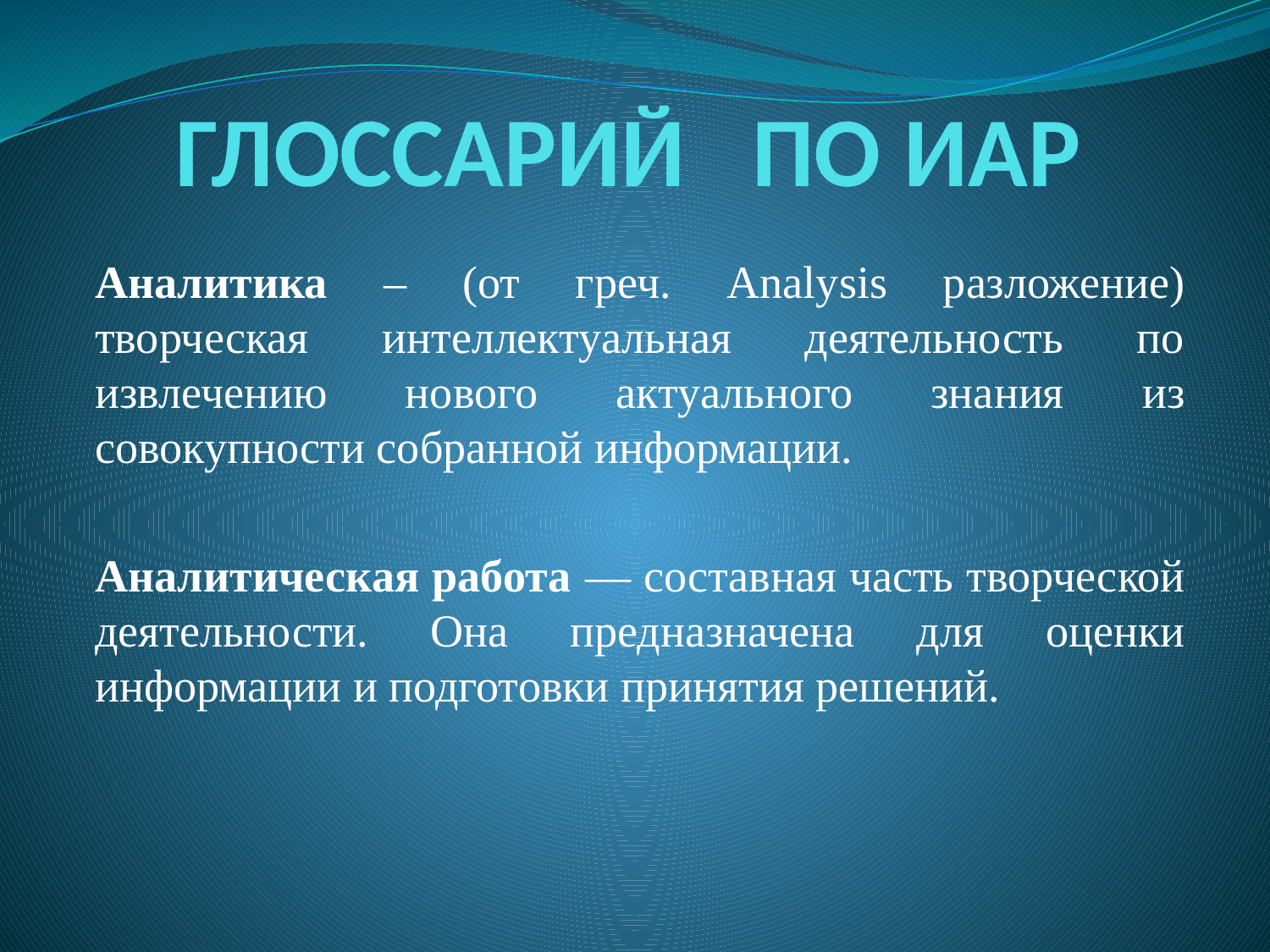

# ГЛОССАРИЙ   ПО ИАР
Аналитика – (от греч. Analysis разложение) творческая интеллектуальная деятельность по извлечению нового актуального знания из совокупности собранной информации.

Аналитическая работа — составная часть творческой деятельности. Она предназначена для оценки информации и подготовки принятия решений.